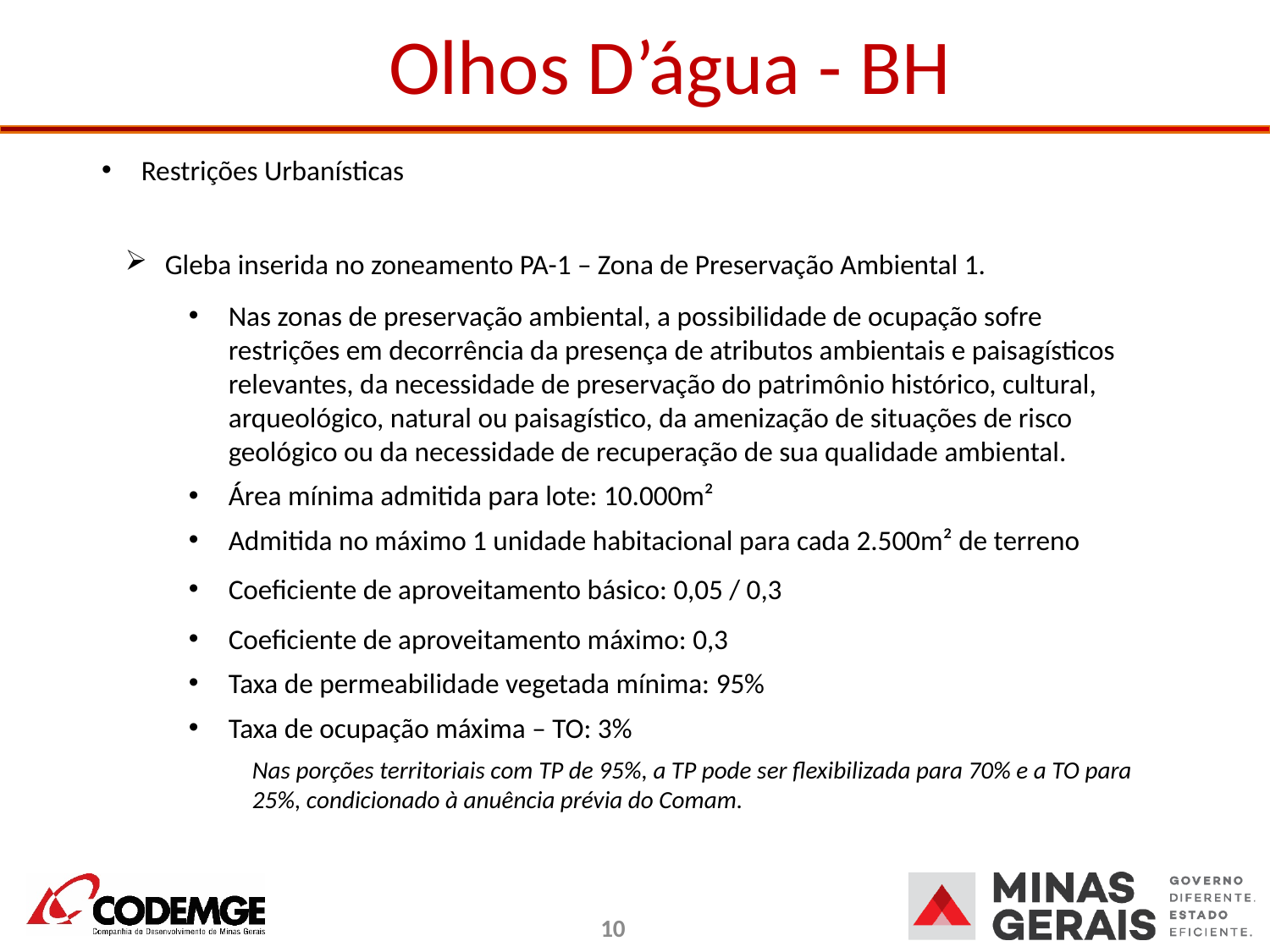

# Olhos D’água - BH
Restrições Urbanísticas
Gleba inserida no zoneamento PA-1 – Zona de Preservação Ambiental 1.
Nas zonas de preservação ambiental, a possibilidade de ocupação sofre restrições em decorrência da presença de atributos ambientais e paisagísticos relevantes, da necessidade de preservação do patrimônio histórico, cultural, arqueológico, natural ou paisagístico, da amenização de situações de risco geológico ou da necessidade de recuperação de sua qualidade ambiental.
Área mínima admitida para lote: 10.000m²
Admitida no máximo 1 unidade habitacional para cada 2.500m² de terreno
Coeficiente de aproveitamento básico: 0,05 / 0,3
Coeficiente de aproveitamento máximo: 0,3
Taxa de permeabilidade vegetada mínima: 95%
Taxa de ocupação máxima – TO: 3%
Nas porções territoriais com TP de 95%, a TP pode ser flexibilizada para 70% e a TO para 25%, condicionado à anuência prévia do Comam.

10